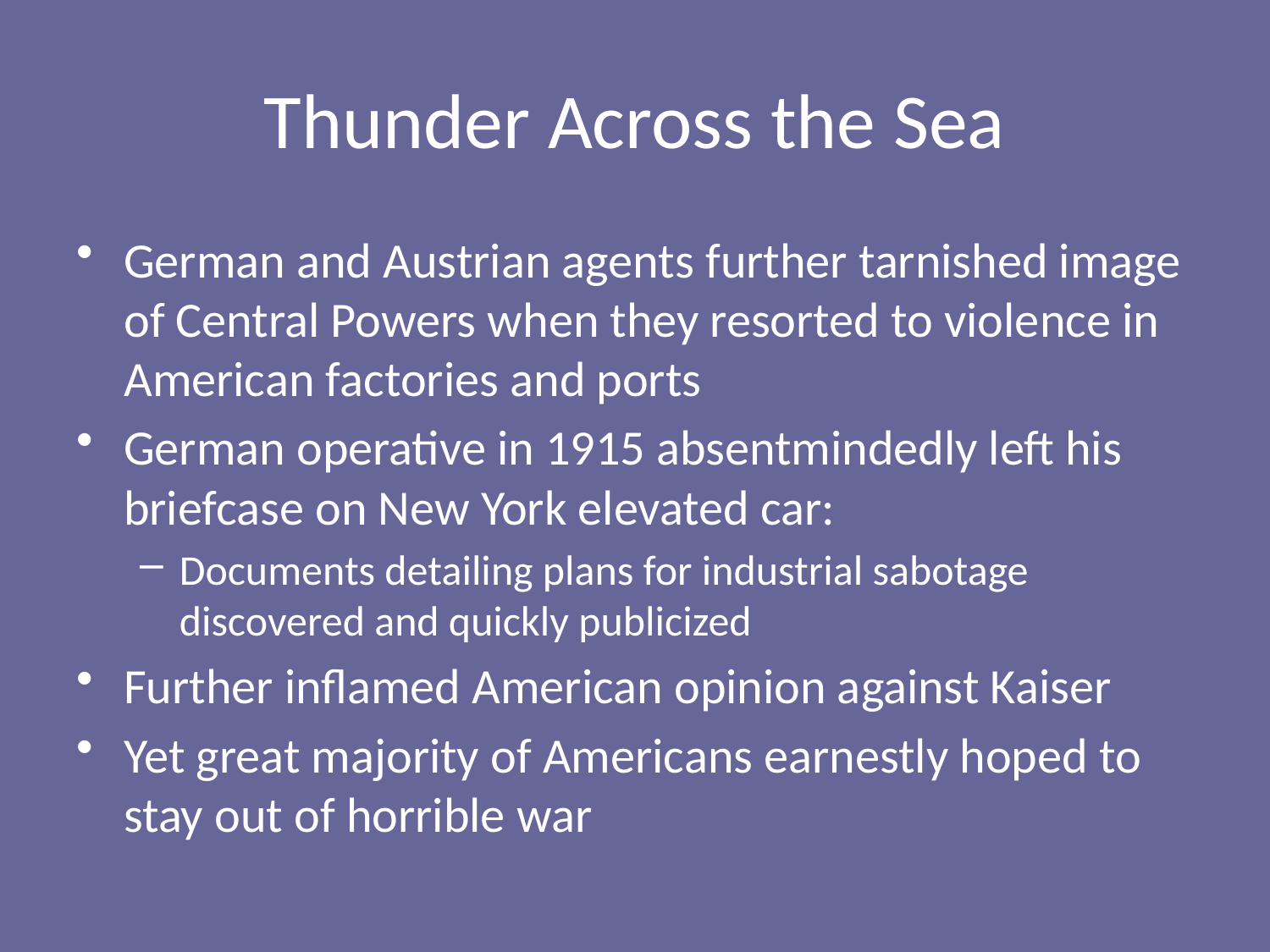

# Thunder Across the Sea
German and Austrian agents further tarnished image of Central Powers when they resorted to violence in American factories and ports
German operative in 1915 absentmindedly left his briefcase on New York elevated car:
Documents detailing plans for industrial sabotage discovered and quickly publicized
Further inflamed American opinion against Kaiser
Yet great majority of Americans earnestly hoped to stay out of horrible war